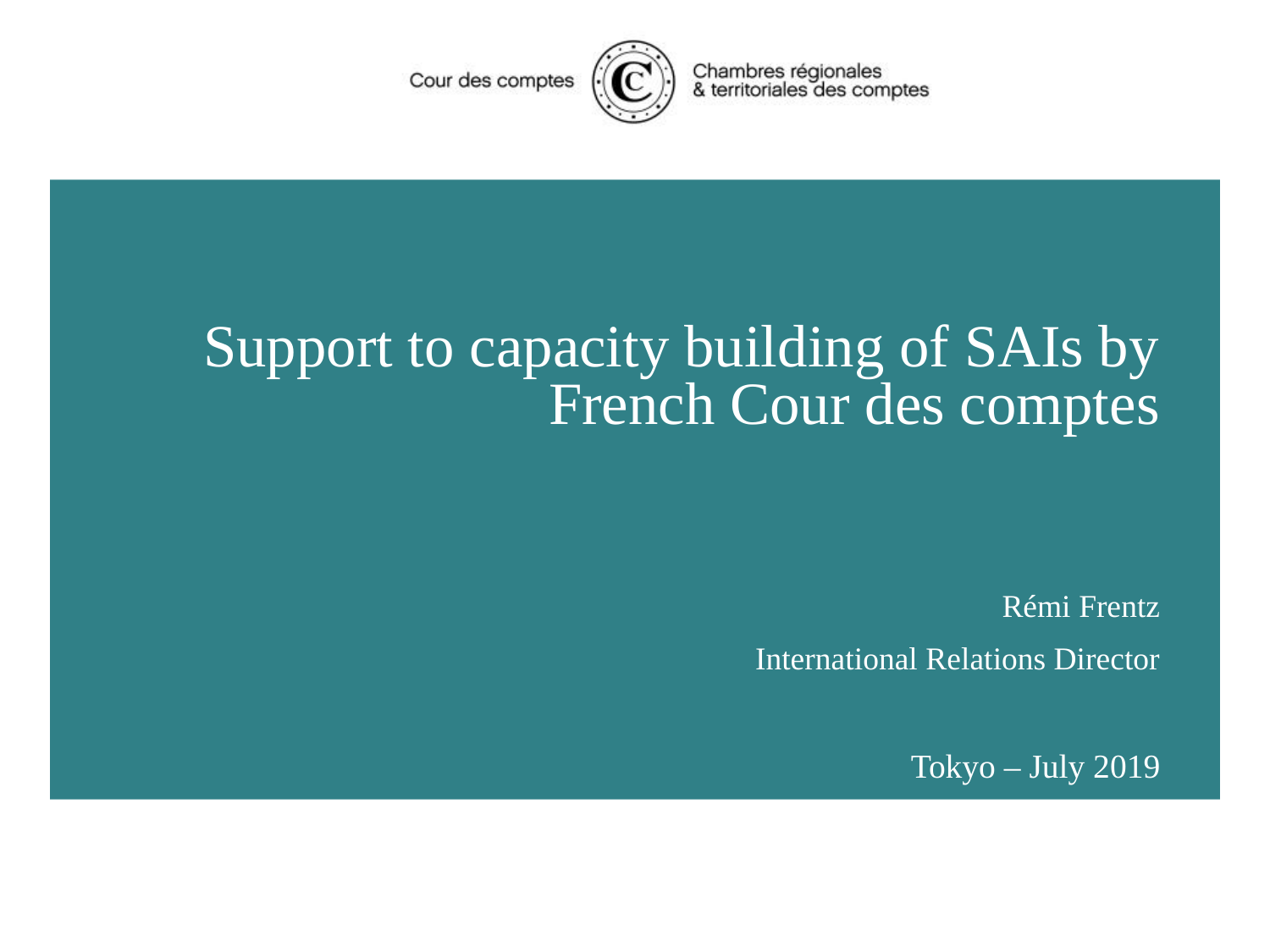

Support to capacity building of SAIs by French Cour des comptes

Rémi Frentz
International Relations Director

Tokyo – July 2019
1